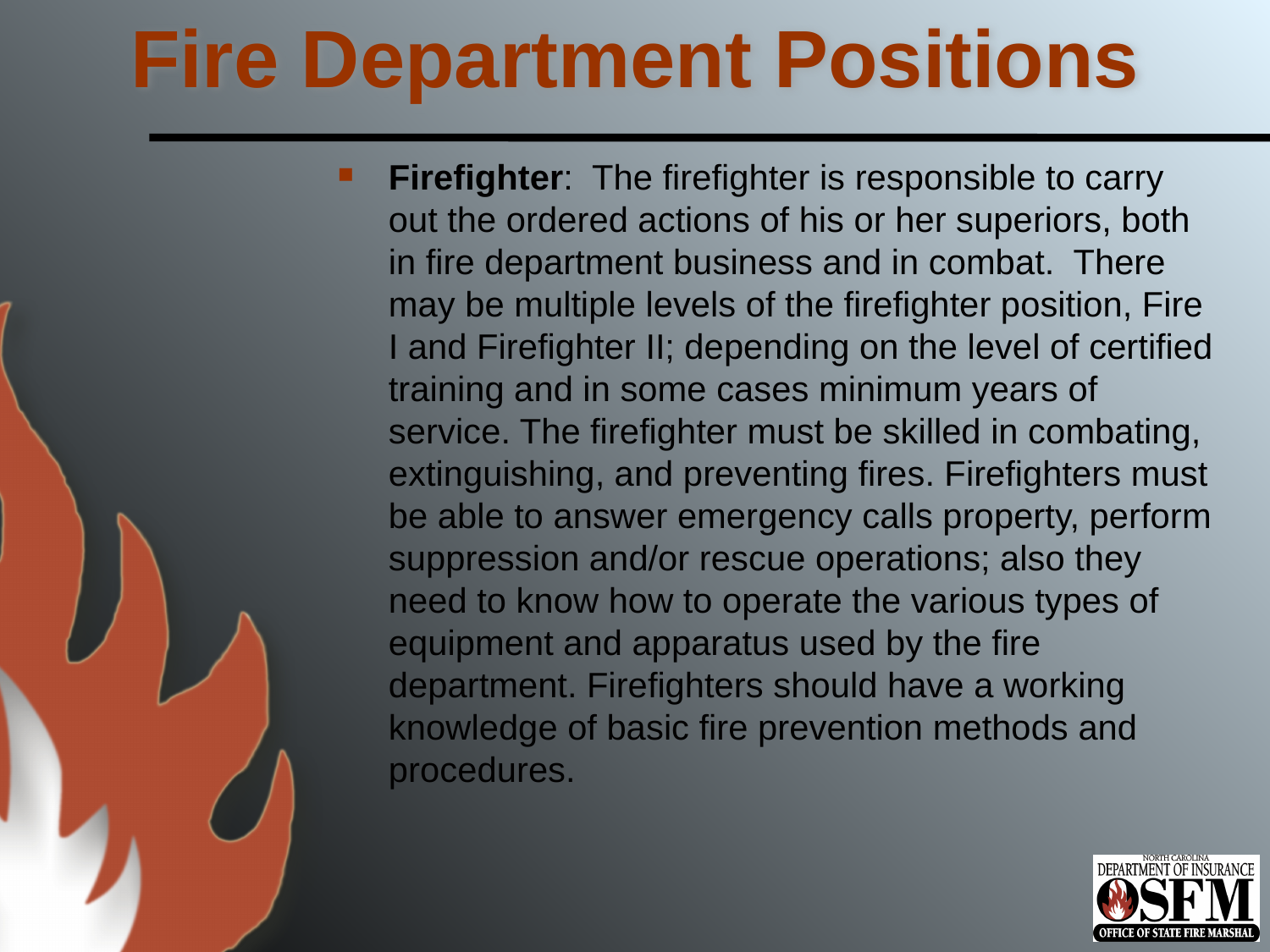

# Fire Department Positions
Firefighter:  The firefighter is responsible to carry out the ordered actions of his or her superiors, both in fire department business and in combat.  There may be multiple levels of the firefighter position, Fire I and Firefighter II; depending on the level of certified training and in some cases minimum years of service. The firefighter must be skilled in combating, extinguishing, and preventing fires. Firefighters must be able to answer emergency calls property, perform suppression and/or rescue operations; also they need to know how to operate the various types of equipment and apparatus used by the fire department. Firefighters should have a working knowledge of basic fire prevention methods and procedures.